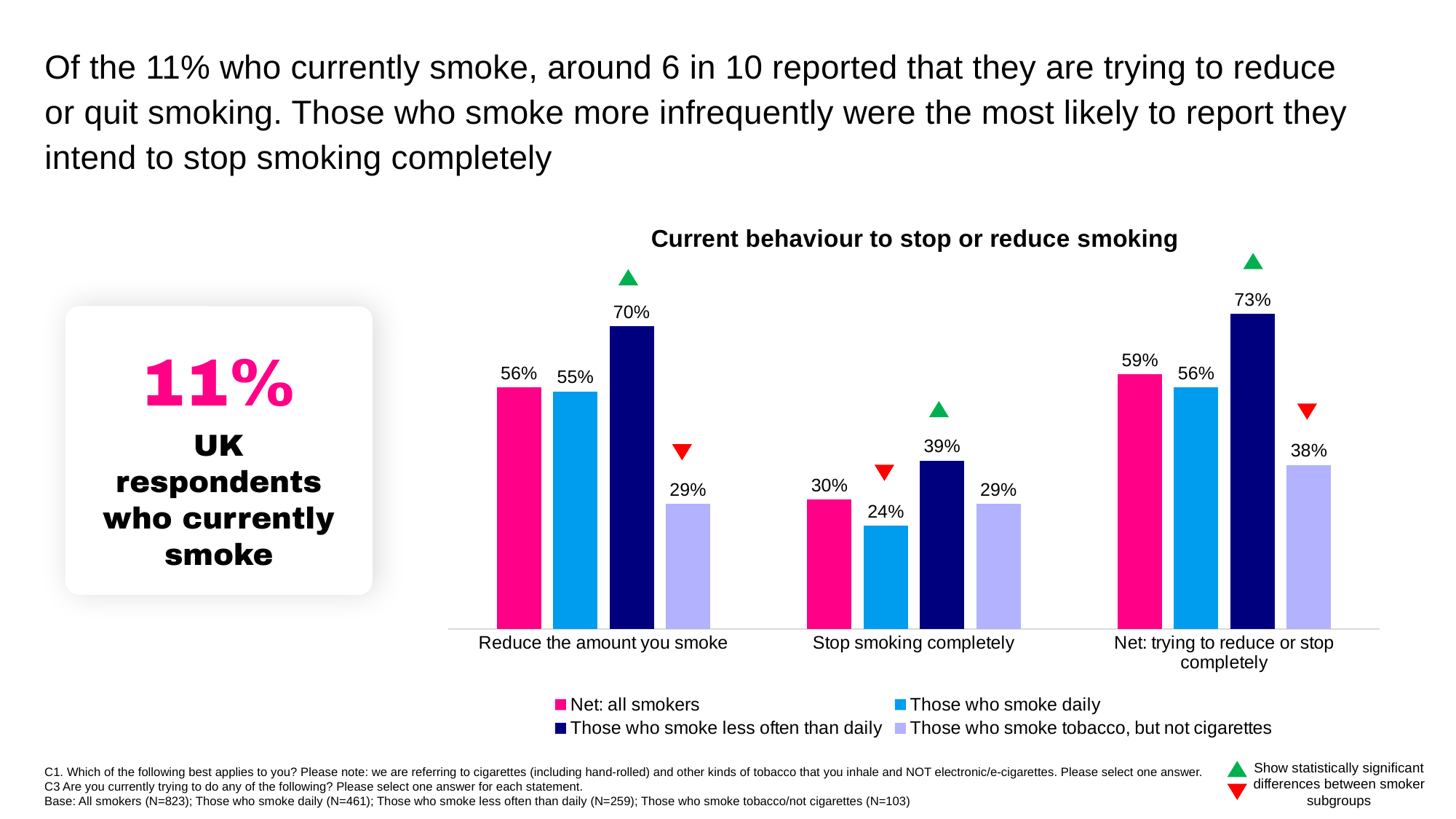

Of the 11% who currently smoke, around 6 in 10 reported that they are trying to reduce or quit smoking. Those who smoke more infrequently were the most likely to report they intend to stop smoking completely

### Chart: Current behaviour to stop or reduce smoking

| Category | Net: all smokers | Those who smoke daily  | Those who smoke less often than daily | Those who smoke tobacco, but not cigarettes |
|---|---|---|---|---|
| Reduce the amount you smoke | 0.56 | 0.55 | 0.7 | 0.29 |
| Stop smoking completely | 0.3 | 0.24 | 0.39 | 0.29 |
| Net: trying to reduce or stop completely | 0.59 | 0.56 | 0.73 | 0.38 |

11%
UK respondents who currently smoke

C1. Which of the following best applies to you? Please note: we are referring to cigarettes (including hand-rolled) and other kinds of tobacco that you inhale and NOT electronic/e-cigarettes. Please select one answer.
C3 Are you currently trying to do any of the following? Please select one answer for each statement.
Base: All smokers (N=823); Those who smoke daily (N=461); Those who smoke less often than daily (N=259); Those who smoke tobacco/not cigarettes (N=103)
Show statistically significant differences between smoker subgroups